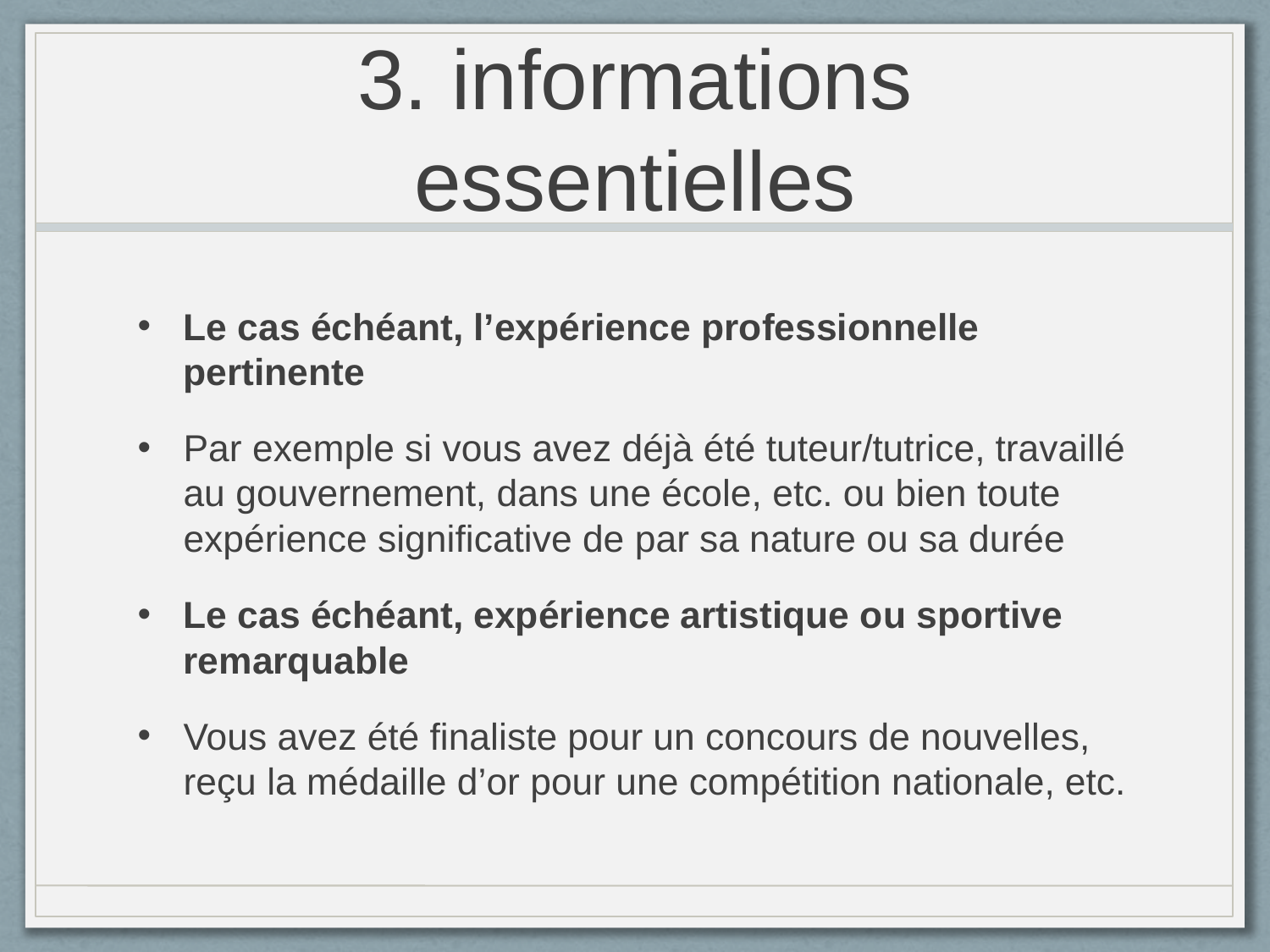

# 3. informations essentielles
Le cas échéant, l’expérience professionnelle pertinente
Par exemple si vous avez déjà été tuteur/tutrice, travaillé au gouvernement, dans une école, etc. ou bien toute expérience significative de par sa nature ou sa durée
Le cas échéant, expérience artistique ou sportive remarquable
Vous avez été finaliste pour un concours de nouvelles, reçu la médaille d’or pour une compétition nationale, etc.